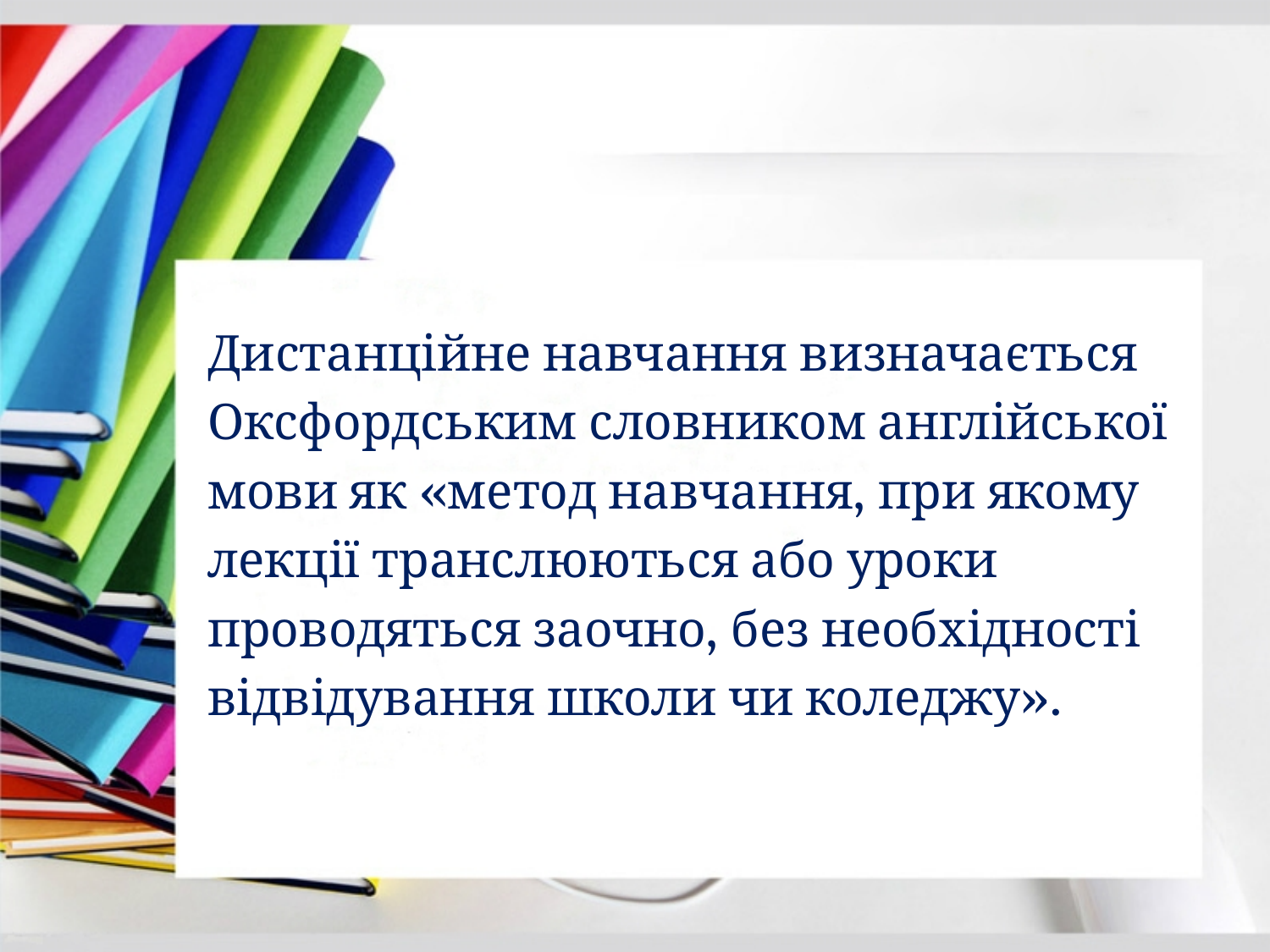

Дистанційне навчання визначається
Оксфордським словником англійської
мови як «метод навчання, при якому
лекції транслюються або уроки
проводяться заочно, без необхідності
відвідування школи чи коледжу».